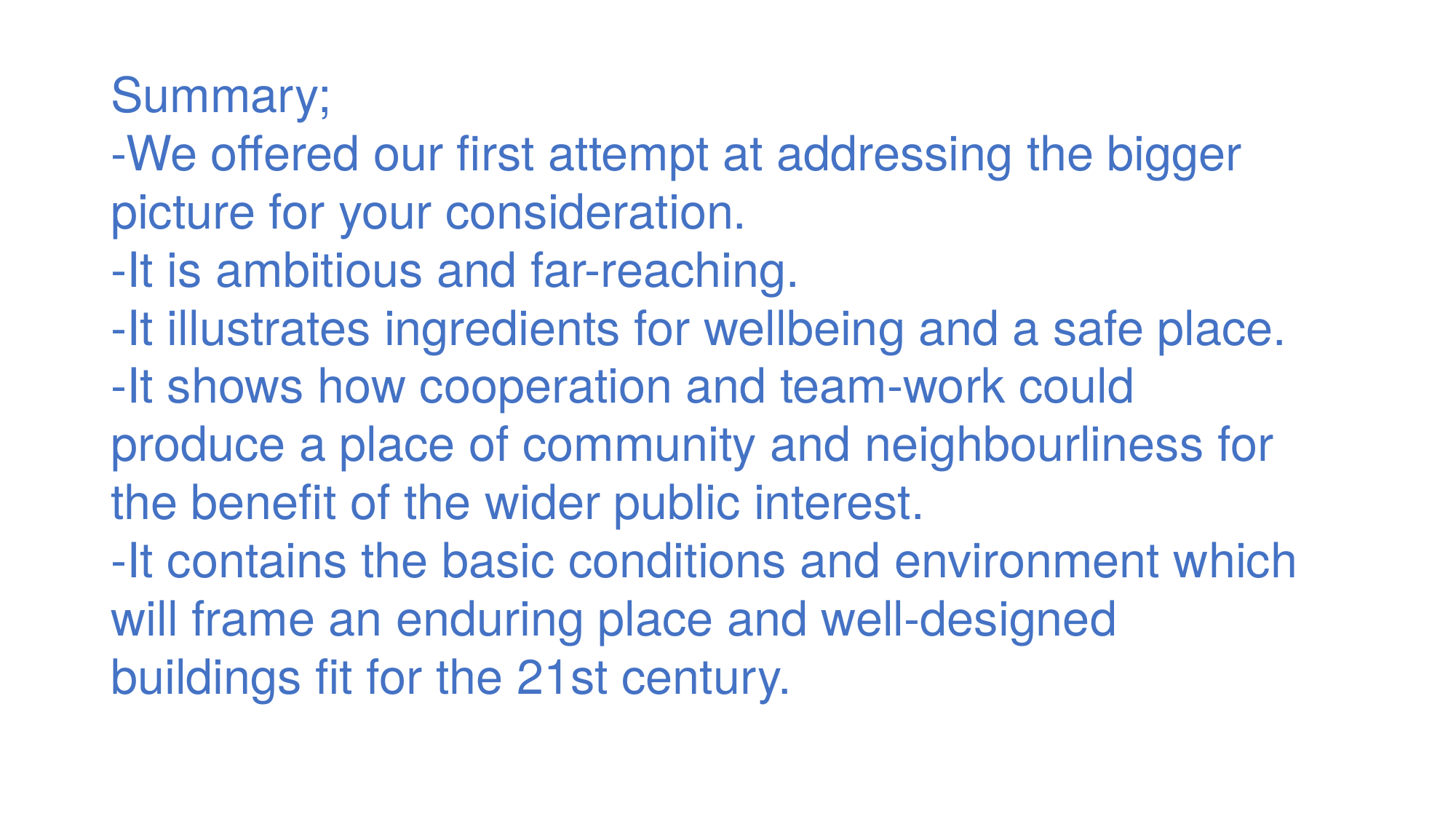

#
Summary;
-We offered our first attempt at addressing the bigger picture for your consideration.
-It is ambitious and far-reaching.
-It illustrates ingredients for wellbeing and a safe place.
-It shows how cooperation and team-work could produce a place of community and neighbourliness for the benefit of the wider public interest.
-It contains the basic conditions and environment which will frame an enduring place and well-designed buildings fit for the 21st century.